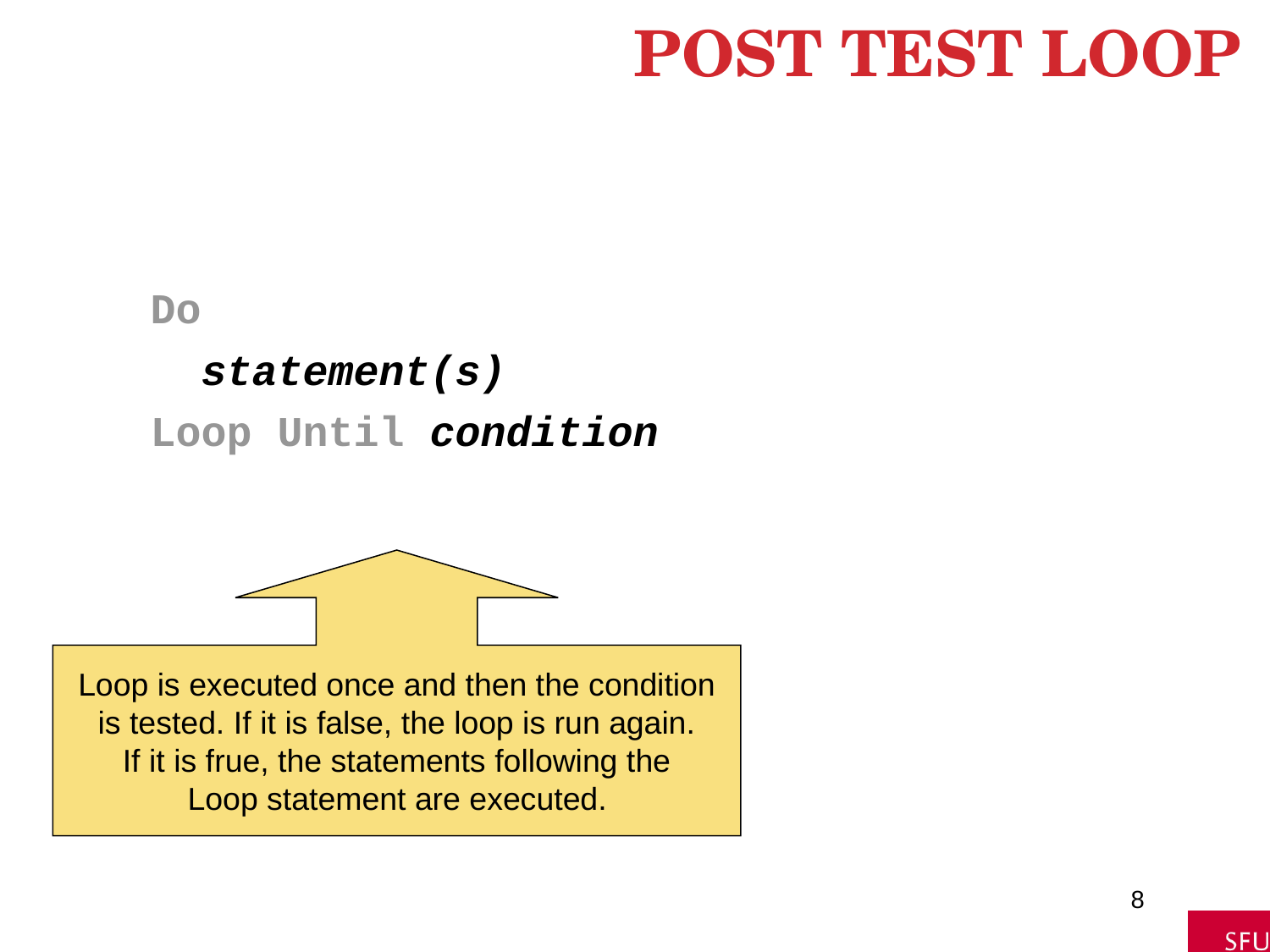

# Post Test Loop
Do
  statement(s)
Loop Until condition
Loop is executed once and then the condition
is tested. If it is false, the loop is run again.
If it is frue, the statements following the
 Loop statement are executed.
8